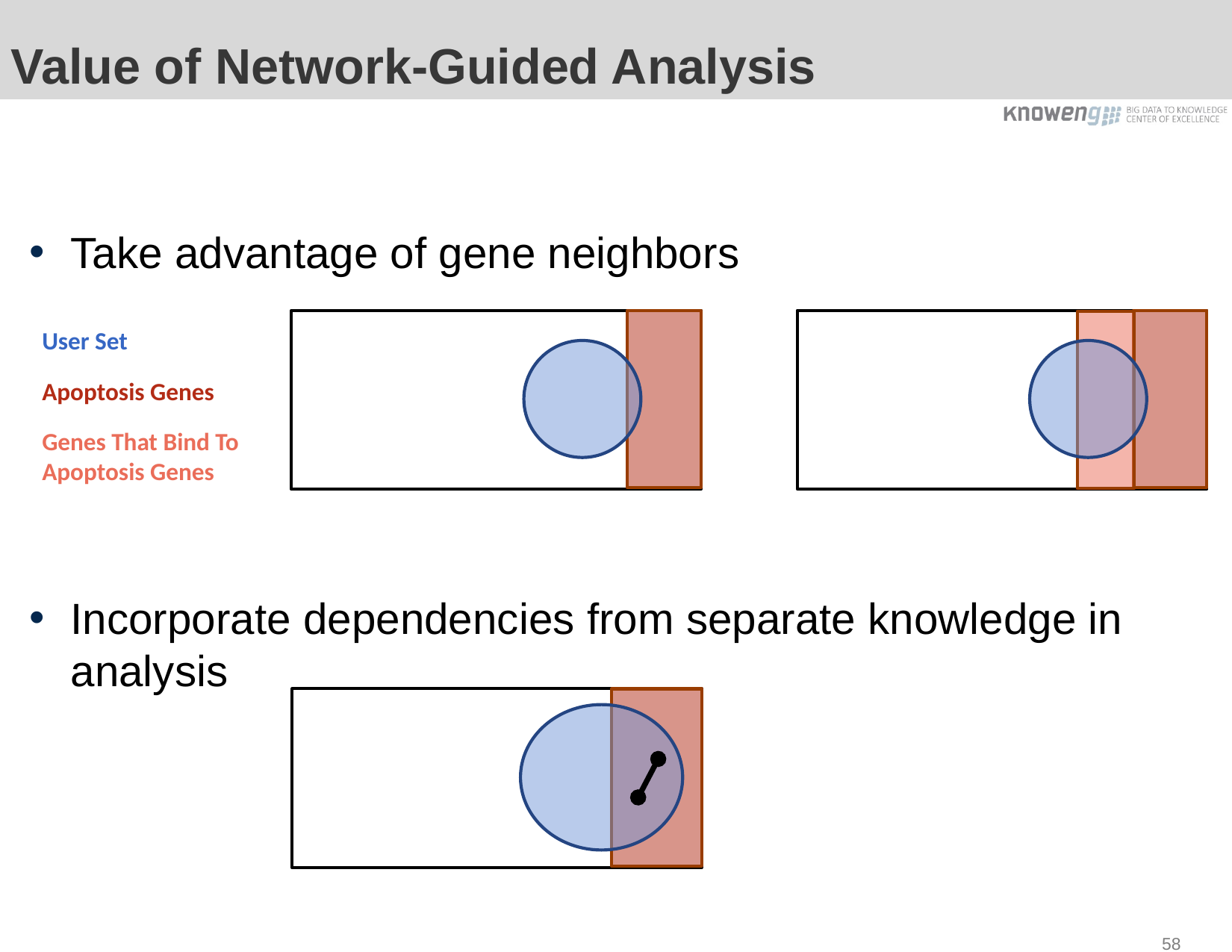

# Value of Network-Guided Analysis
Take advantage of gene neighbors

Incorporate dependencies from separate knowledge in analysis

User Set

Apoptosis Genes
Genes That Bind To Apoptosis Genes

58